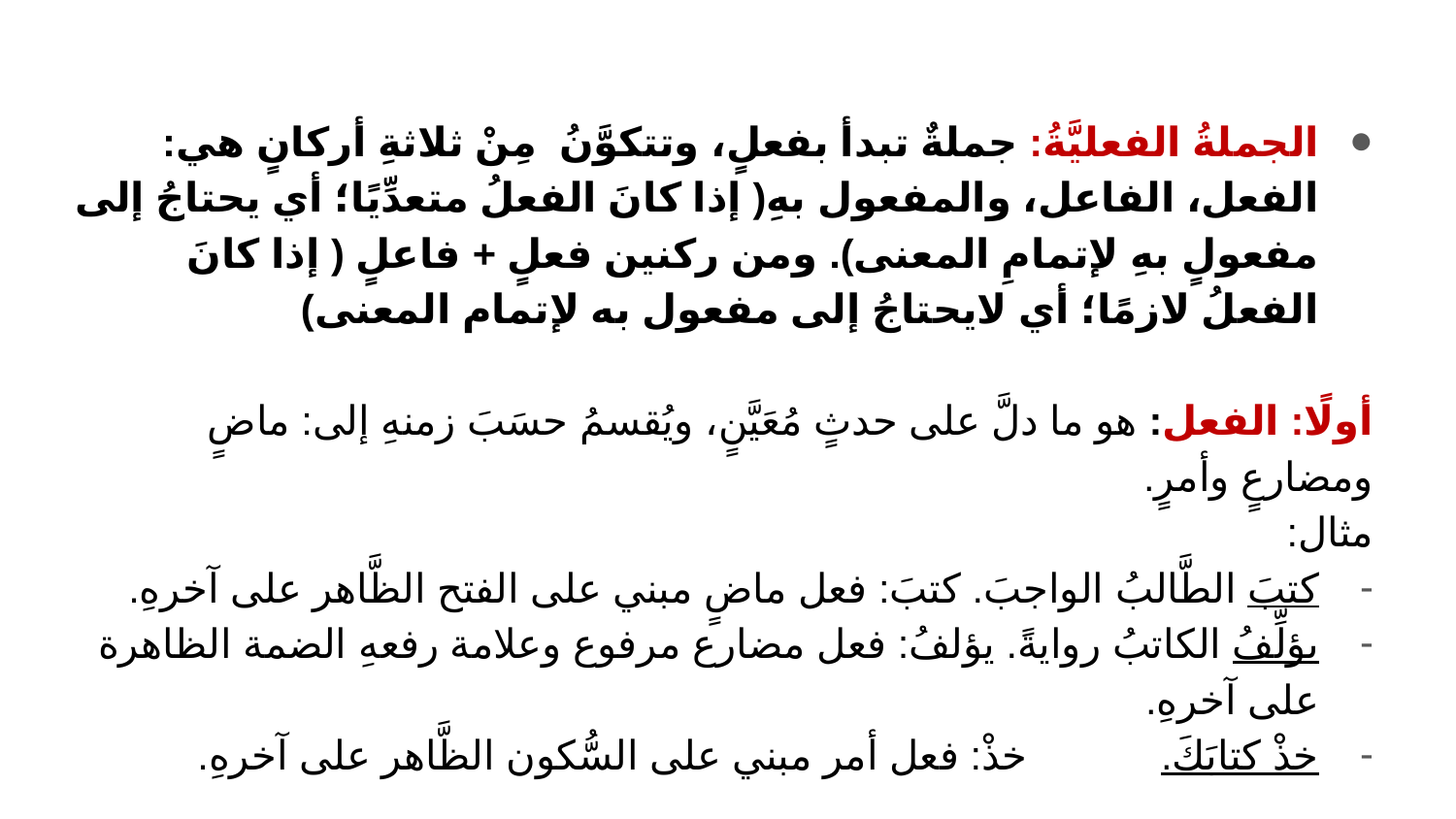

الجملةُ الفعليَّةُ: جملةٌ تبدأ بفعلٍ، وتتكوَّنُ  مِنْ ثلاثةِ أركانٍ هي: الفعل، الفاعل، والمفعول بهِ( إذا كانَ الفعلُ متعدِّيًا؛ أي يحتاجُ إلى مفعولٍ بهِ لإتمامِ المعنى). ومن ركنين فعلٍ + فاعلٍ ( إذا كانَ الفعلُ لازمًا؛ أي لايحتاجُ إلى مفعول به لإتمام المعنى)

أولًا: الفعل: هو ما دلَّ على حدثٍ مُعَيَّنٍ، ويُقسمُ حسَبَ زمنهِ إلى: ماضٍ ومضارعٍ وأمرٍ.
مثال:
كتبَ الطَّالبُ الواجبَ. 	كتبَ: فعل ماضٍ مبني على الفتح الظَّاهر على آخرهِ.
يؤلِّفُ الكاتبُ روايةً. 	يؤلفُ: فعل مضارع مرفوع وعلامة رفعهِ الضمة الظاهرة على آخرهِ.
خذْ كتابَكَ.		خذْ: فعل أمر مبني على السُّكون الظَّاهر على آخرهِ.